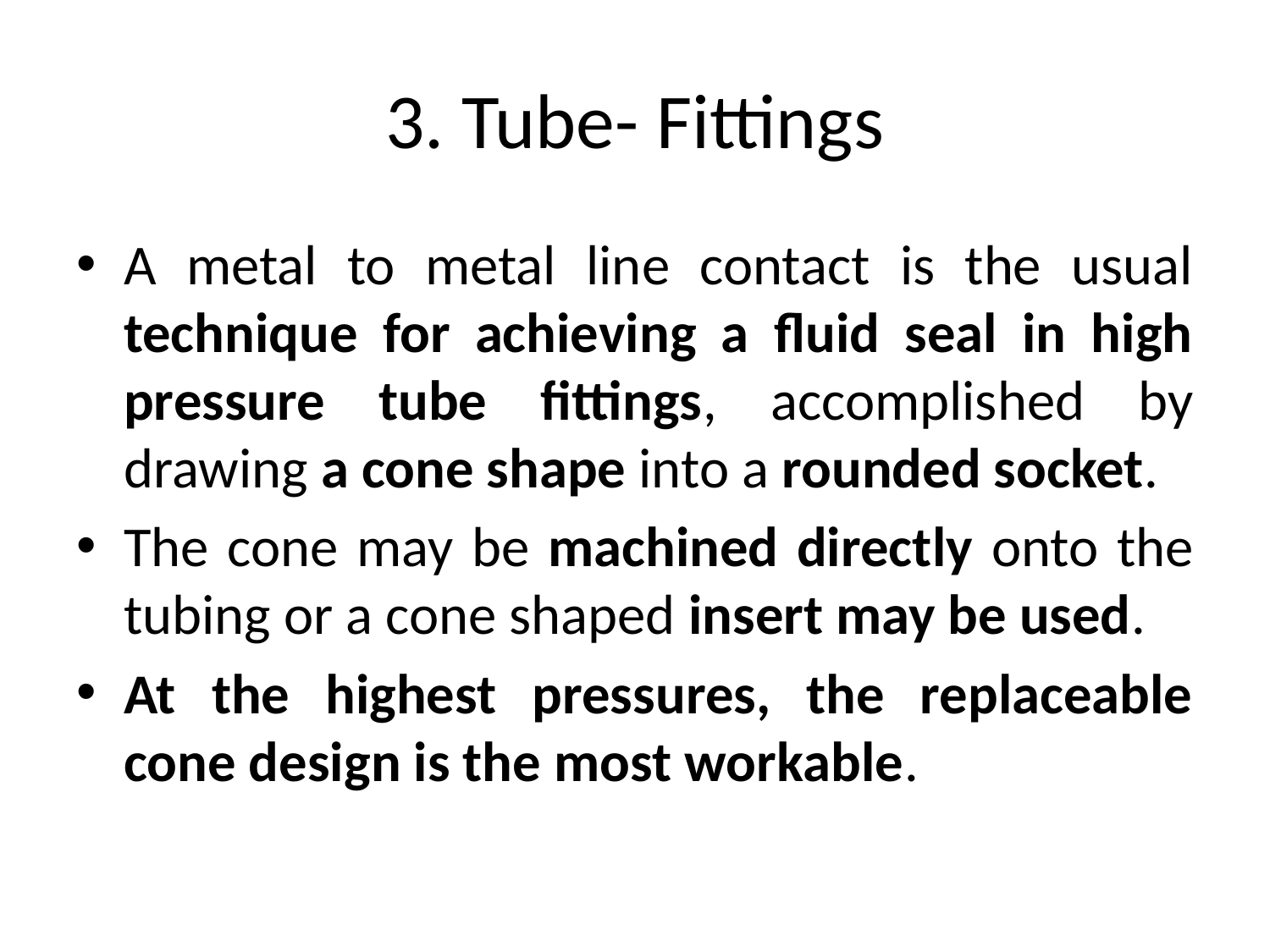

# 3. Tube- Fittings
A metal to metal line contact is the usual technique for achieving a fluid seal in high pressure tube fittings, accomplished by drawing a cone shape into a rounded socket.
The cone may be machined directly onto the tubing or a cone shaped insert may be used.
At the highest pressures, the replaceable cone design is the most workable.